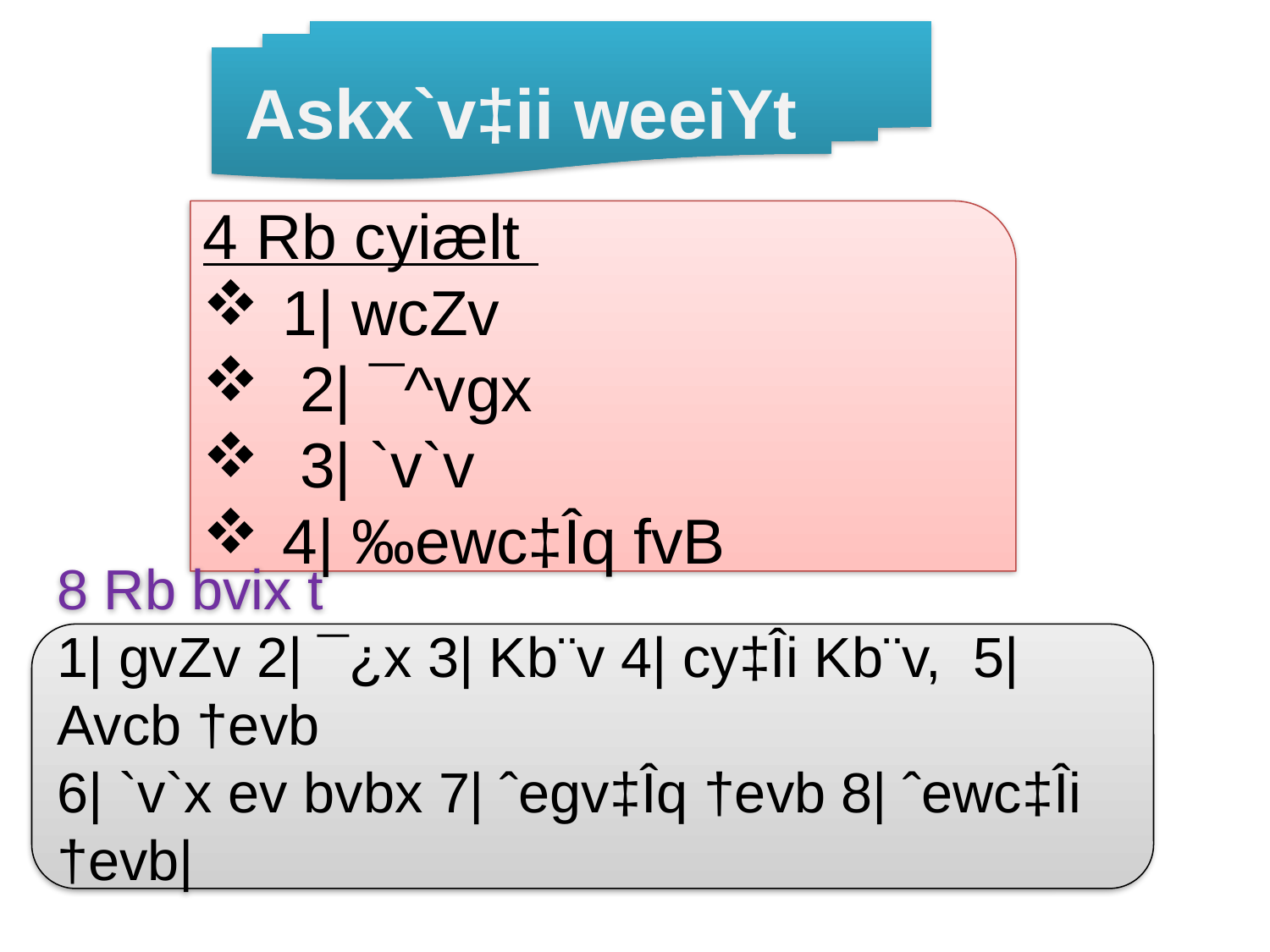

Askx`v‡ii weeiYt

4 Rb cyiælt
1| wcZv
 2| ¯^vgx
 3| `v`v
4| ‰ewc‡Îq fvB

8 Rb bvix t
1| gvZv 2| ¯¿x 3| Kb¨v 4| cy‡Îi Kb¨v,  5| Avcb †evb
6| `v`x ev bvbx 7| ˆegv‡Îq †evb 8| ˆewc‡Îi †evb|